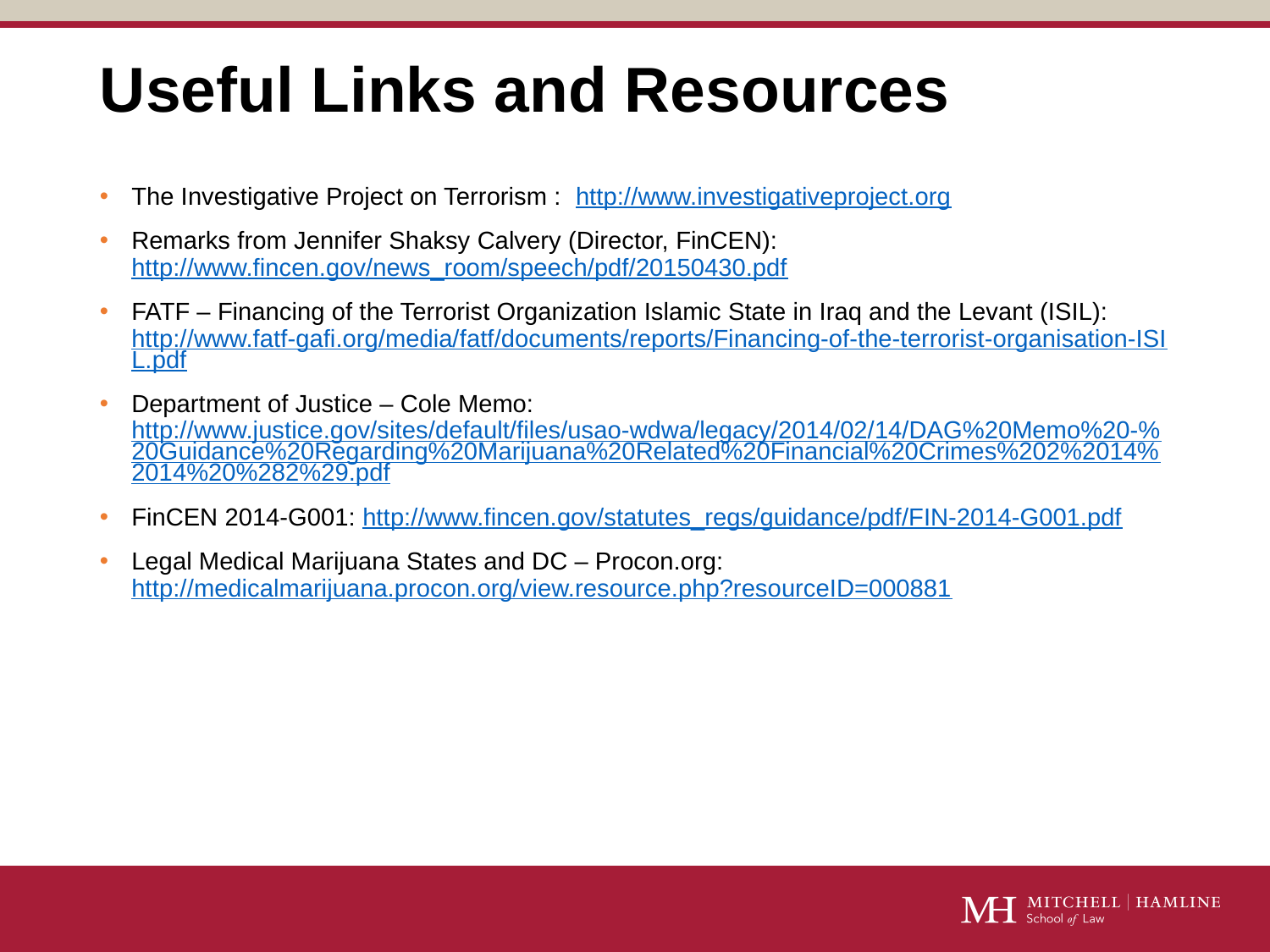

# Useful Links and Resources
The Investigative Project on Terrorism :  http://www.investigativeproject.org
Remarks from Jennifer Shaksy Calvery (Director, FinCEN):  http://www.fincen.gov/news_room/speech/pdf/20150430.pdf
FATF – Financing of the Terrorist Organization Islamic State in Iraq and the Levant (ISIL):   http://www.fatf-gafi.org/media/fatf/documents/reports/Financing-of-the-terrorist-organisation-ISIL.pdf
Department of Justice – Cole Memo: http://www.justice.gov/sites/default/files/usao-wdwa/legacy/2014/02/14/DAG%20Memo%20-%20Guidance%20Regarding%20Marijuana%20Related%20Financial%20Crimes%202%2014%2014%20%282%29.pdf
FinCEN 2014-G001: http://www.fincen.gov/statutes_regs/guidance/pdf/FIN-2014-G001.pdf
Legal Medical Marijuana States and DC – Procon.org: http://medicalmarijuana.procon.org/view.resource.php?resourceID=000881